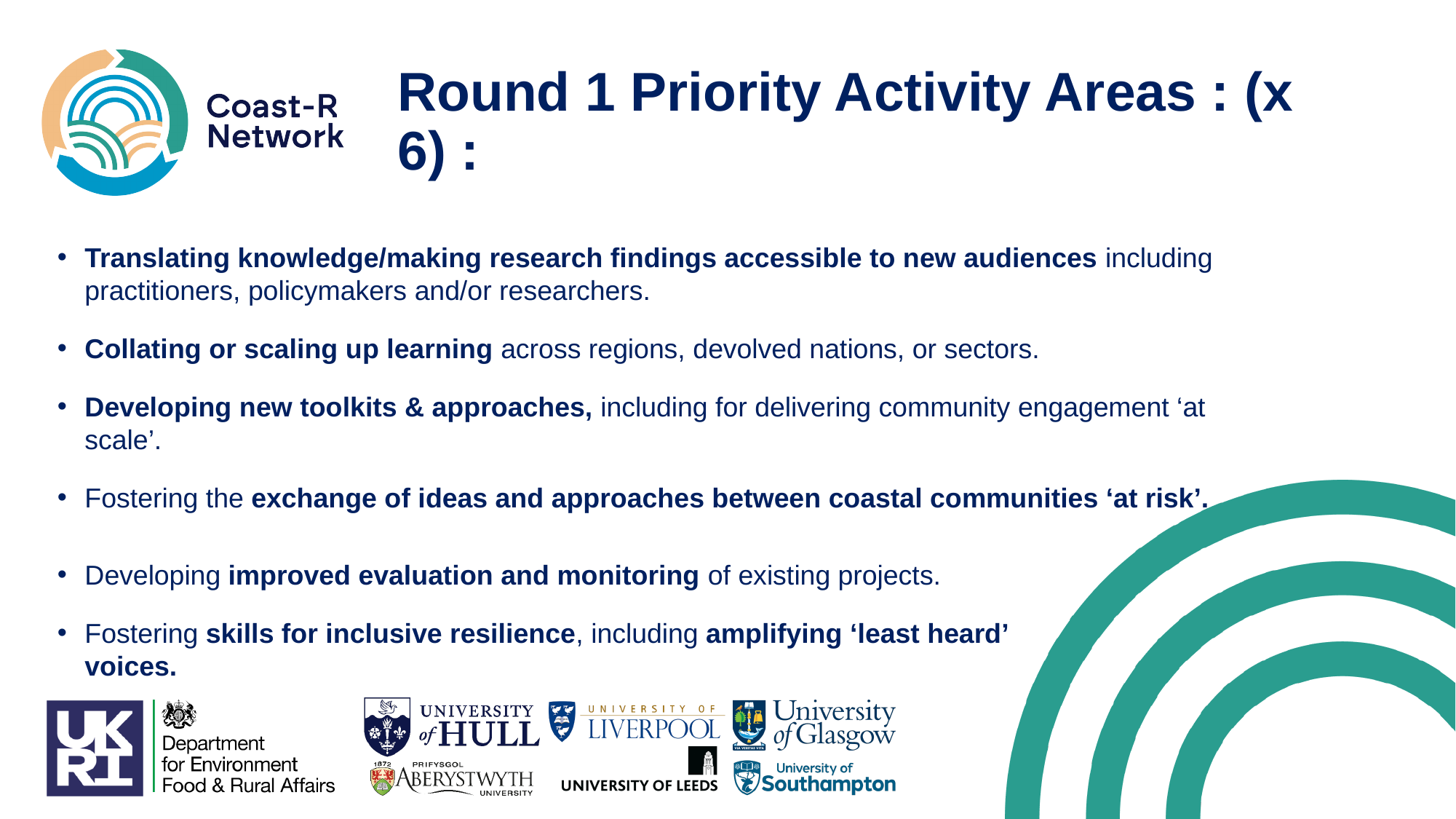

# Round 1 Priority Activity Areas : (x 6) :

Translating knowledge/making research findings accessible to new audiences including practitioners, policymakers and/or researchers.

Collating or scaling up learning across regions, devolved nations, or sectors.

Developing new toolkits & approaches, including for delivering community engagement ‘at scale’.

Fostering the exchange of ideas and approaches between coastal communities ‘at risk’.

Developing improved evaluation and monitoring of existing projects.

Fostering skills for inclusive resilience, including amplifying ‘least heard’
voices.